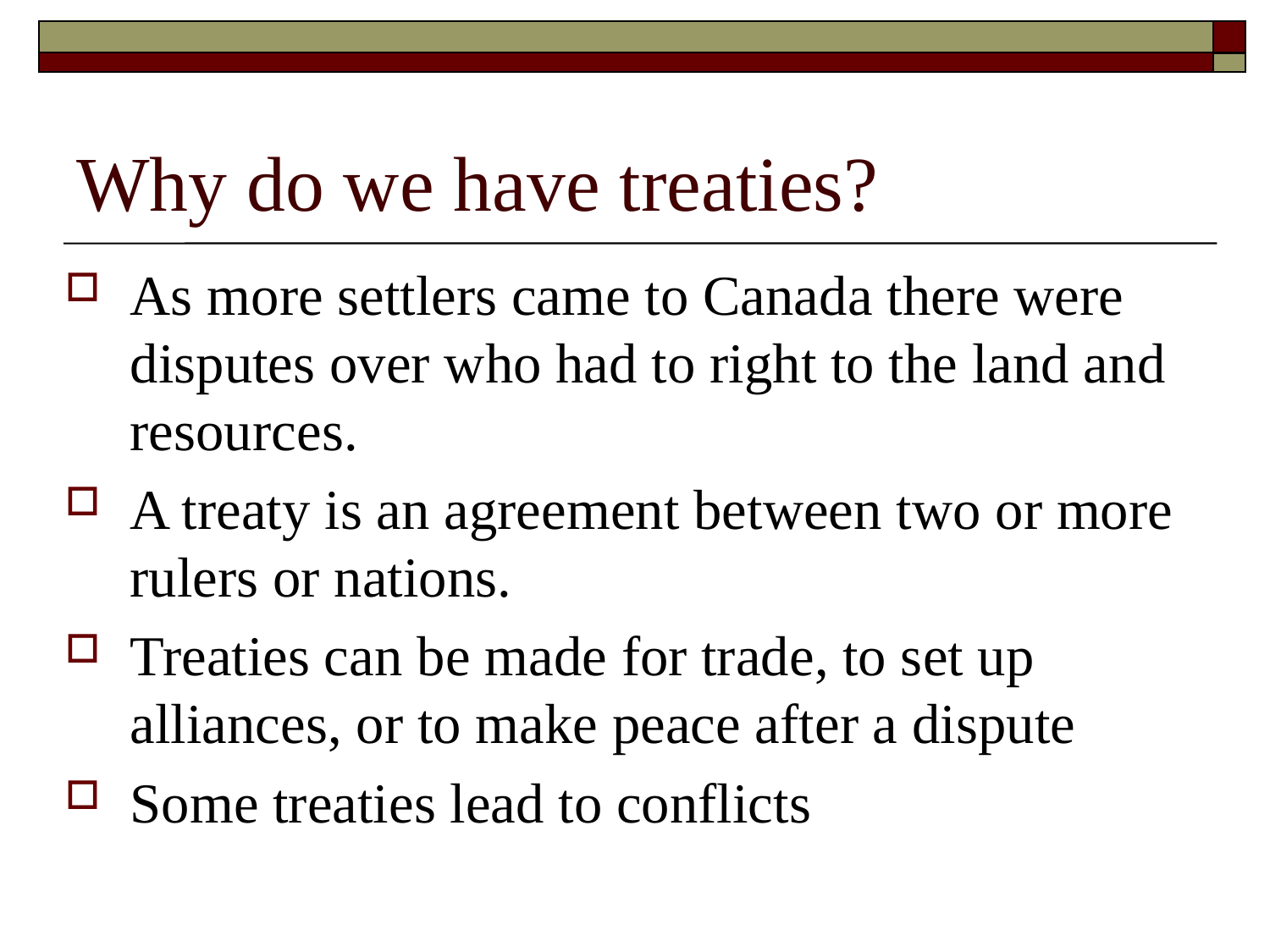

# Why do we have treaties?
As more settlers came to Canada there were disputes over who had to right to the land and resources.
A treaty is an agreement between two or more rulers or nations.
Treaties can be made for trade, to set up alliances, or to make peace after a dispute
Some treaties lead to conflicts